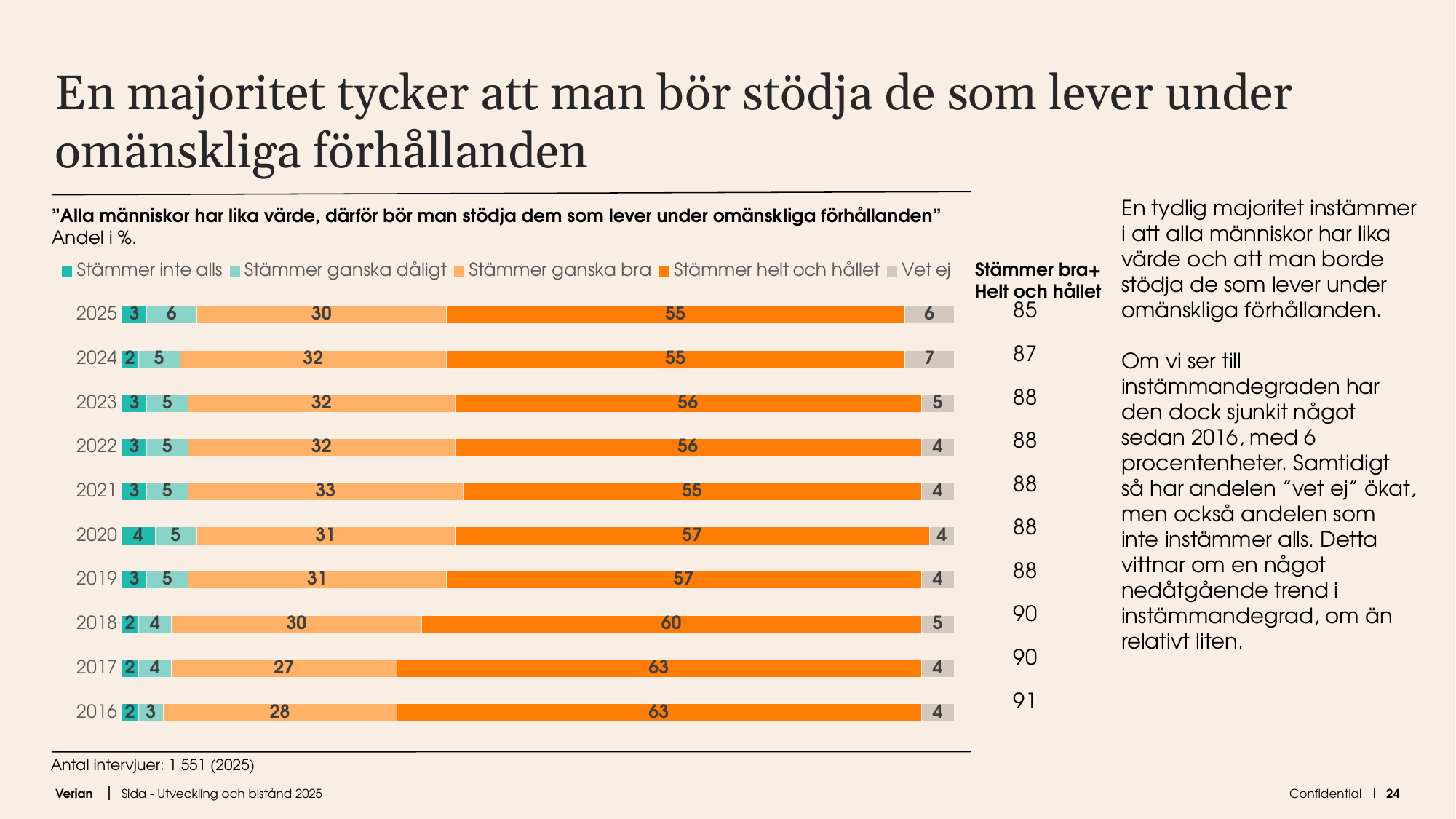

# En majoritet tycker att man bör stödja de som lever under omänskliga förhållanden
En tydlig majoritet instämmer i att alla människor har lika värde och att man borde stödja de som lever under omänskliga förhållanden.

Om vi ser till instämmandegraden har den dock sjunkit något sedan 2016, med 6 procentenheter. Samtidigt så har andelen ”vet ej” ökat, men också andelen som inte instämmer alls. Detta vittnar om en något nedåtgående trend i instämmandegrad, om än relativt liten.

”Alla människor har lika värde, därför bör man stödja dem som lever under omänskliga förhållanden” Andel i %.

### Chart

| Category | Stämmer inte alls | Stämmer ganska dåligt | Stämmer ganska bra | Stämmer helt och hållet | Vet ej |
|---|---|---|---|---|---|
| 2016 | 2.0 | 3.0 | 28.0 | 63.0 | 4.0 |
| 2017 | 2.0 | 4.0 | 27.0 | 63.0 | 4.0 |
| 2018 | 2.0 | 4.0 | 30.0 | 60.0 | 5.0 |
| 2019 | 3.0 | 5.0 | 31.0 | 57.0 | 4.0 |
| 2020 | 4.0 | 5.0 | 31.0 | 57.0 | 4.0 |
| 2021 | 3.0 | 5.0 | 33.0 | 55.0 | 4.0 |
| 2022 | 3.0 | 5.0 | 32.0 | 56.0 | 4.0 |
| 2023 | 3.0 | 5.0 | 32.0 | 56.0 | 5.0 |
| 2024 | 2.0 | 5.0 | 32.0 | 55.0 | 7.0 |
| 2025 | 3.0 | 6.0 | 30.0 | 55.0 | 6.0 |
Stämmer bra+
Helt och hållet

| 85 |
| --- |
| 87 |
| 88 |
| 88 |
| 88 |
| 88 |
| 88 |
| 90 |
| 90 |
| 91 |
Antal intervjuer: 1 551 (2025)
Sida - Utveckling och bistånd 2025
Confidential
24